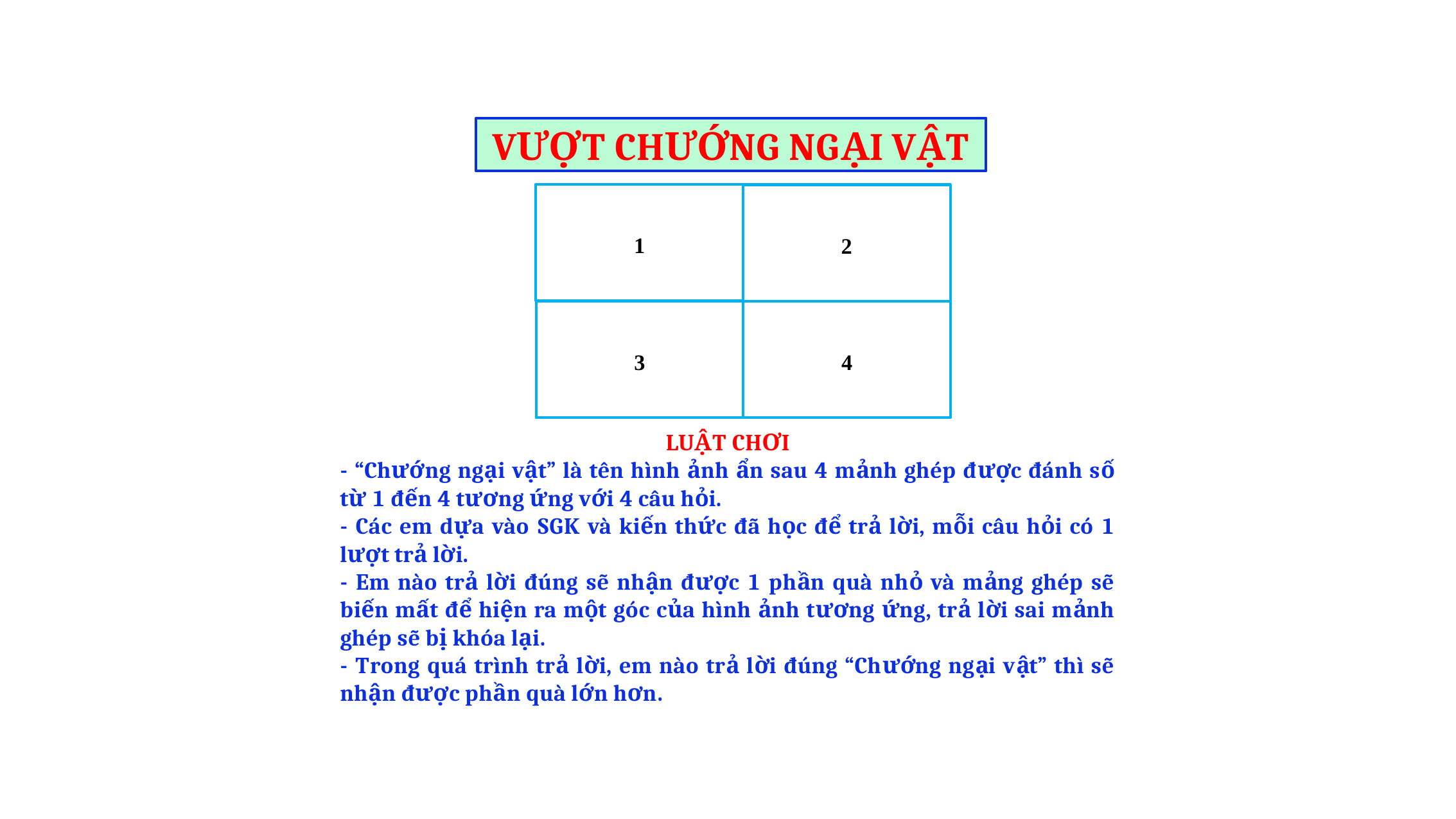

VƯỢT CHƯỚNG NGẠI VẬT
1
2
3
4
LUẬT CHƠI
- “Chướng ngại vật” là tên hình ảnh ẩn sau 4 mảnh ghép được đánh số từ 1 đến 4 tương ứng với 4 câu hỏi.
- Các em dựa vào SGK và kiến thức đã học để trả lời, mỗi câu hỏi có 1 lượt trả lời.
- Em nào trả lời đúng sẽ nhận được 1 phần quà nhỏ và mảng ghép sẽ biến mất để hiện ra một góc của hình ảnh tương ứng, trả lời sai mảnh ghép sẽ bị khóa lại.
- Trong quá trình trả lời, em nào trả lời đúng “Chướng ngại vật” thì sẽ nhận được phần quà lớn hơn.